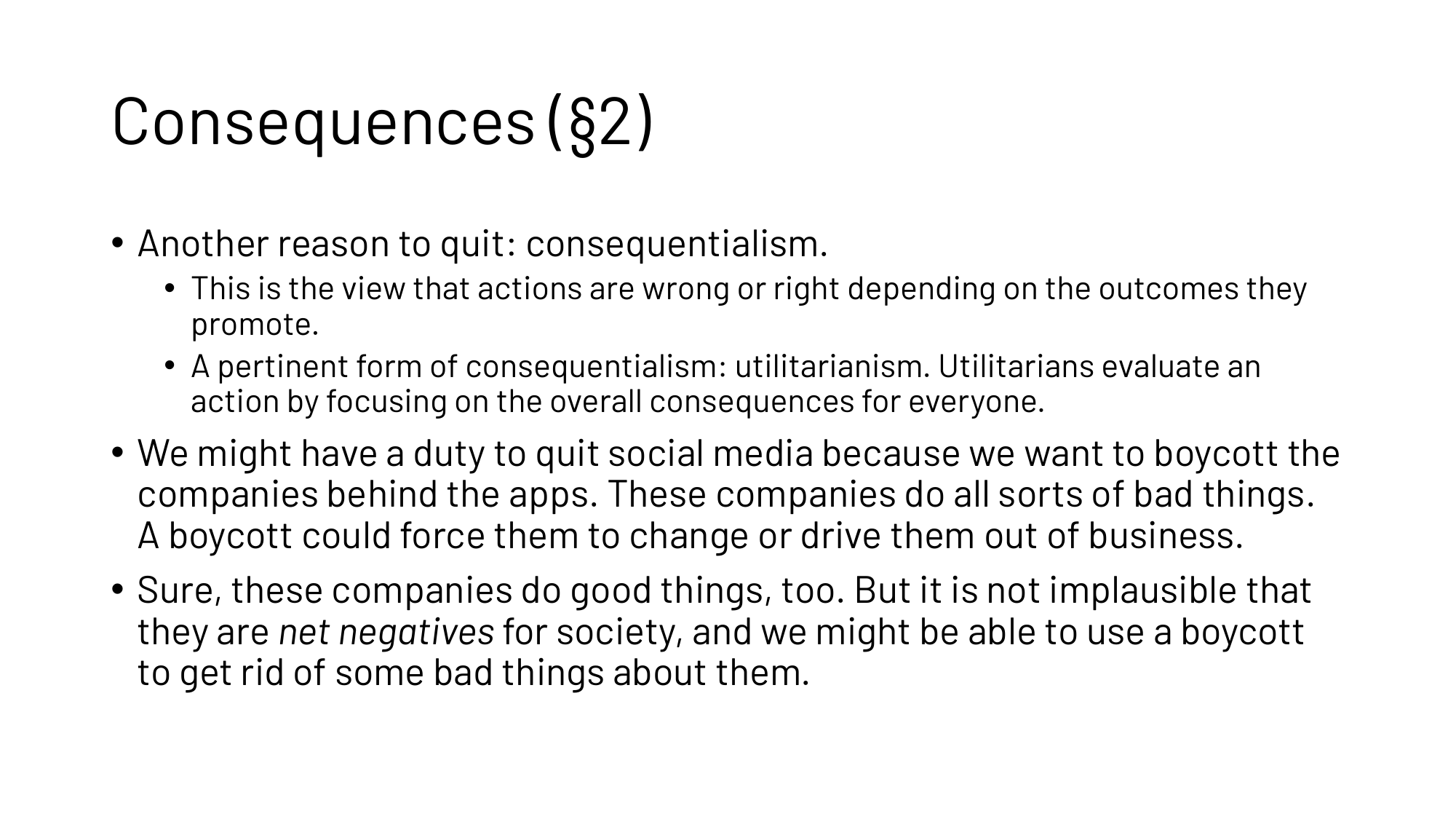

# Consequences (§2)
Another reason to quit: consequentialism.
This is the view that actions are wrong or right depending on the outcomes they promote.
A pertinent form of consequentialism: utilitarianism. Utilitarians evaluate an action by focusing on the overall consequences for everyone.
We might have a duty to quit social media because we want to boycott the companies behind the apps. These companies do all sorts of bad things. A boycott could force them to change or drive them out of business.
Sure, these companies do good things, too. But it is not implausible that they are net negatives for society, and we might be able to use a boycott to get rid of some bad things about them.